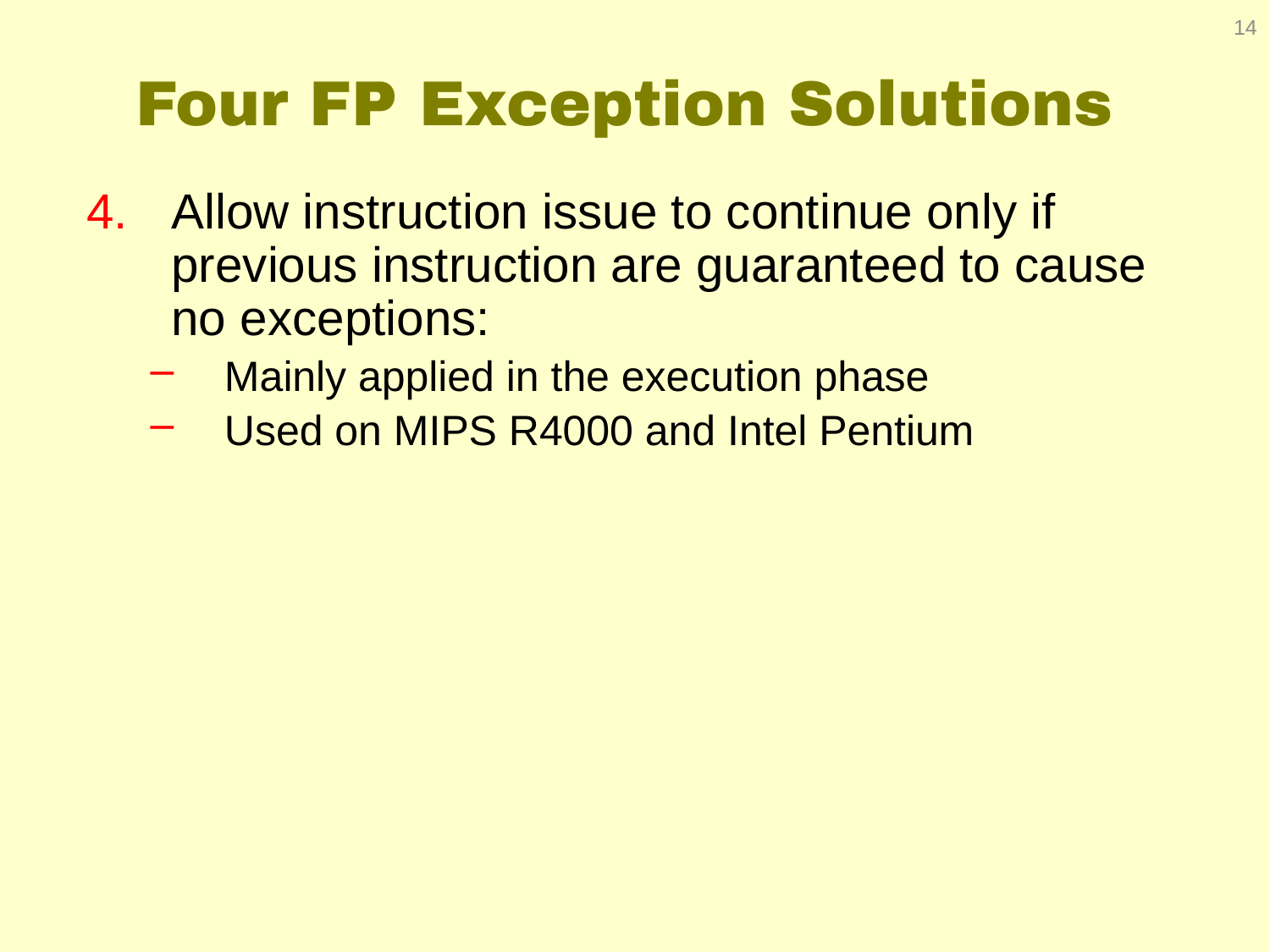

14
# Four FP Exception Solutions
Allow instruction issue to continue only if previous instruction are guaranteed to cause no exceptions:
Mainly applied in the execution phase
Used on MIPS R4000 and Intel Pentium